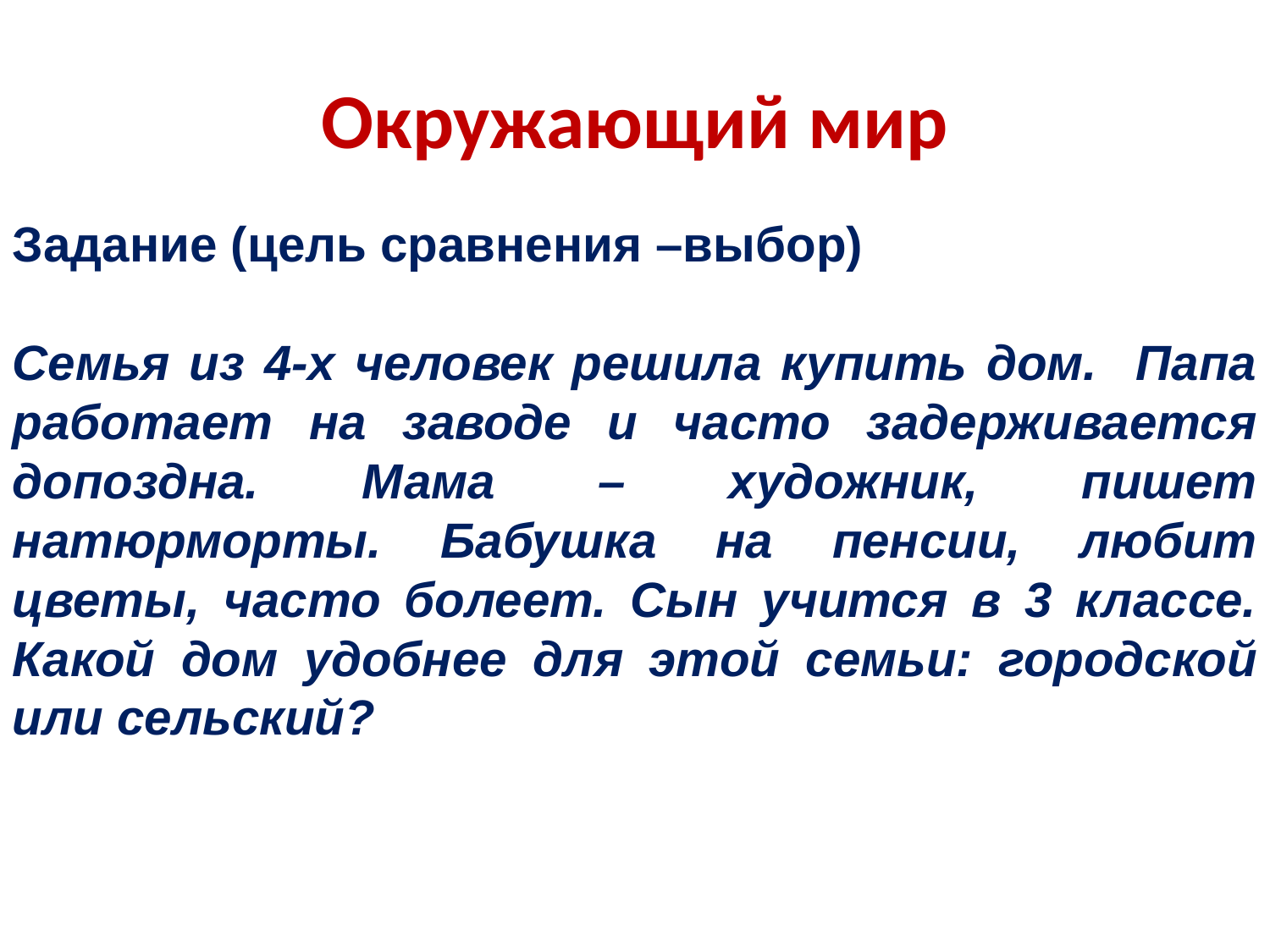

# Окружающий мир
Задание (цель сравнения –выбор)

Семья из 4-х человек решила купить дом.  Папа работает на заводе и часто задерживается допоздна. Мама – художник, пишет натюрморты. Бабушка на пенсии, любит цветы, часто болеет. Сын учится в 3 классе. Какой дом удобнее для этой семьи: городской или сельский?